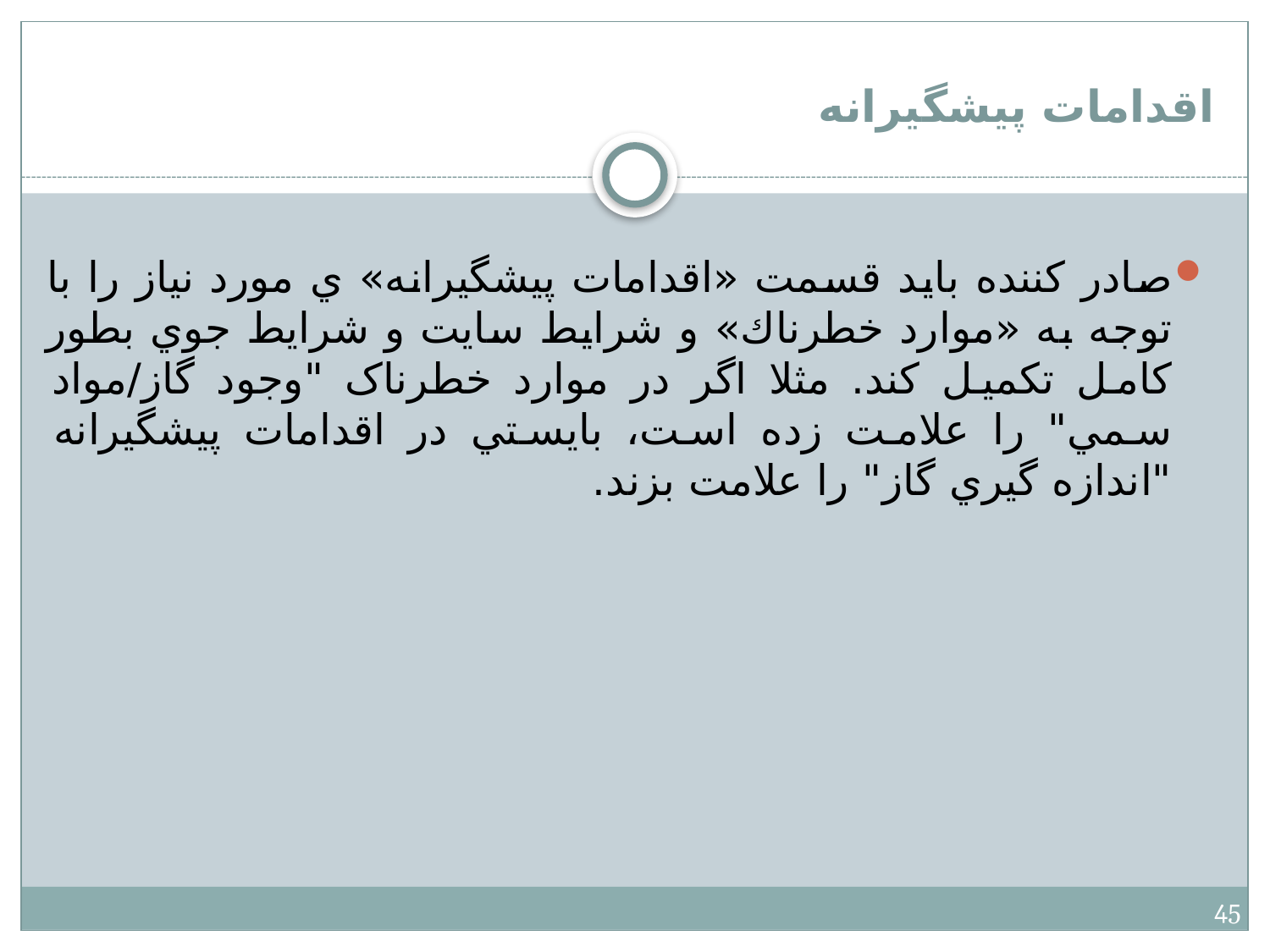

# اقدامات پيشگيرانه
صادر كننده بايد قسمت «اقدامات پيشگيرانه» ي مورد نياز را با توجه به «موارد خطرناك» و شرايط سايت و شرايط جوي بطور كامل تكميل كند. مثلا اگر در موارد خطرناک "وجود گاز/مواد سمي" را علامت زده است، بايستي در اقدامات پيشگيرانه "اندازه گيري گاز" را علامت بزند.
45